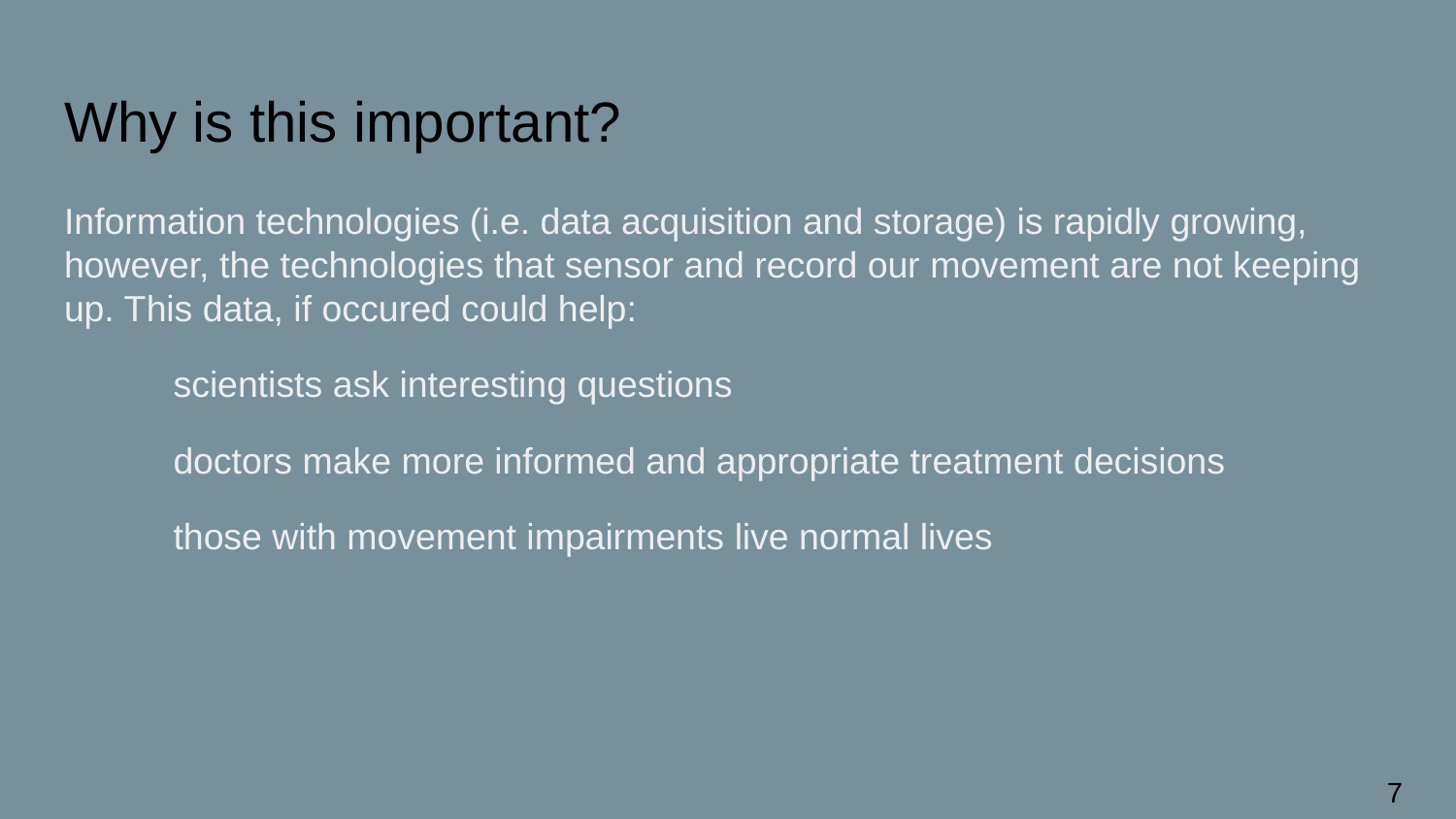

# Why is this important?
Information technologies (i.e. data acquisition and storage) is rapidly growing, however, the technologies that sensor and record our movement are not keeping up. This data, if occured could help:
scientists ask interesting questions
doctors make more informed and appropriate treatment decisions
those with movement impairments live normal lives

7